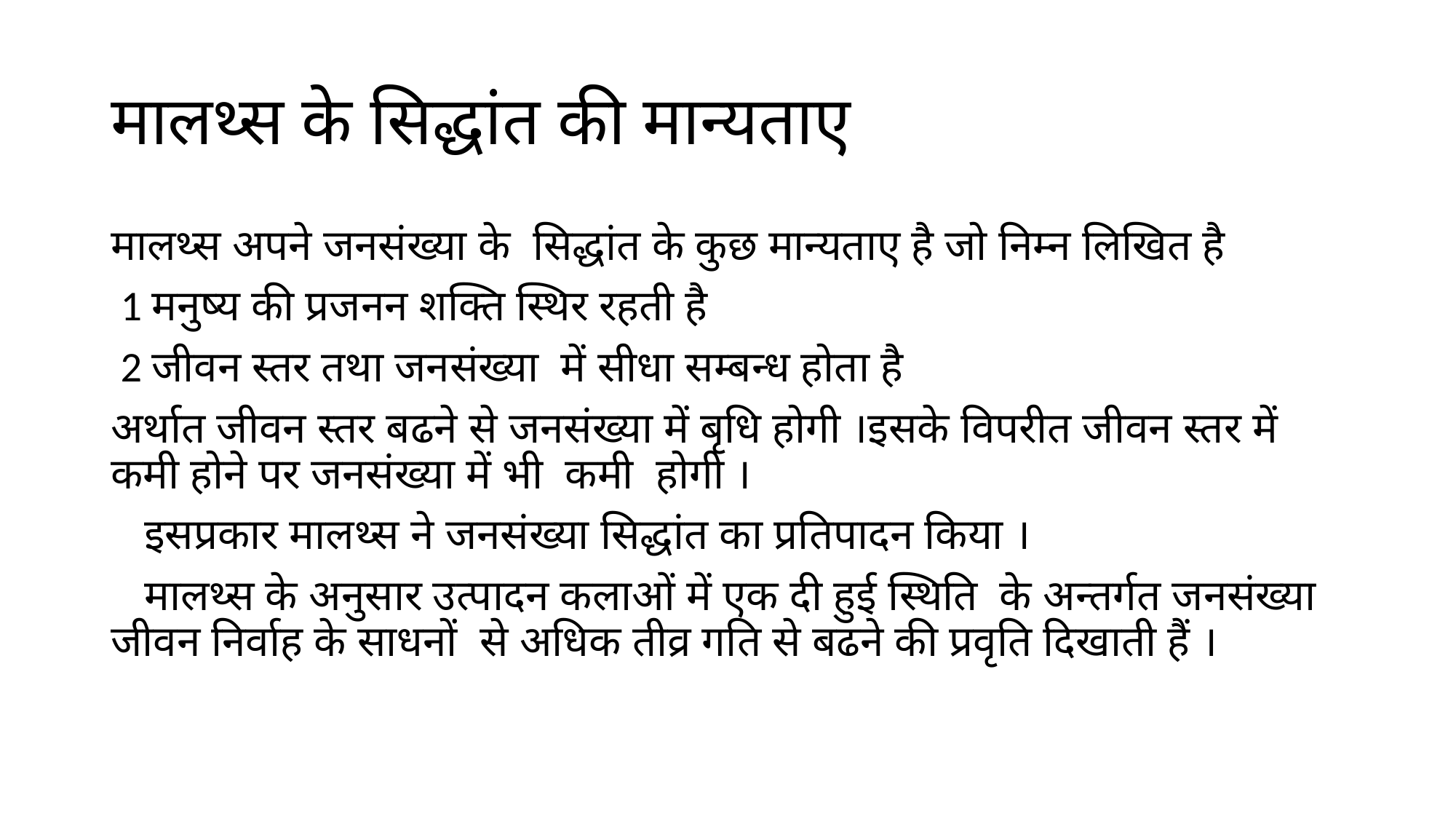

# मालथ्स के सिद्धांत की मान्यताए
मालथ्स अपने जनसंख्या के  सिद्धांत के कुछ मान्यताए है जो निम्न लिखित है
 1 मनुष्य की प्रजनन शक्ति स्थिर रहती है
 2 जीवन स्तर तथा जनसंख्या  में सीधा सम्बन्ध होता है
अर्थात जीवन स्तर बढने से जनसंख्या में बृधि होगी ।इसके विपरीत जीवन स्तर में कमी होने पर जनसंख्या में भी  कमी  होगी ।
   इसप्रकार मालथ्स ने जनसंख्या सिद्धांत का प्रतिपादन किया ।
   मालथ्स के अनुसार उत्पादन कलाओं में एक दी हुई स्थिति  के अन्तर्गत जनसंख्या जीवन निर्वाह के साधनों  से अधिक तीव्र गति से बढने की प्रवृति दिखाती हैं ।